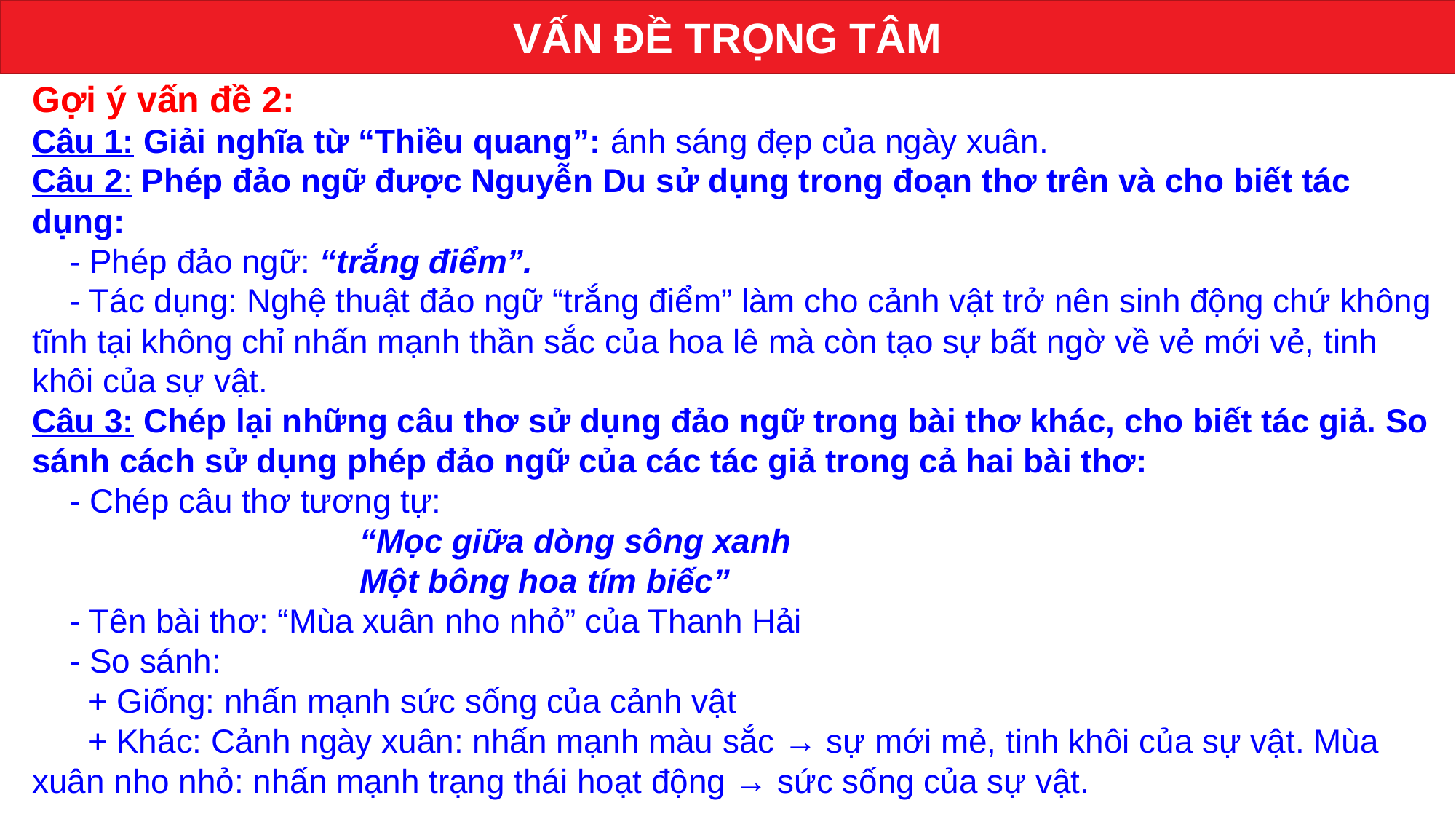

VẤN ĐỀ TRỌNG TÂM
Gợi ý vấn đề 2:
Câu 1: Giải nghĩa từ “Thiều quang”: ánh sáng đẹp của ngày xuân.
Câu 2: Phép đảo ngữ được Nguyễn Du sử dụng trong đoạn thơ trên và cho biết tác dụng:
    - Phép đảo ngữ: “trắng điểm”.
    - Tác dụng: Nghệ thuật đảo ngữ “trắng điểm” làm cho cảnh vật trở nên sinh động chứ không tĩnh tại không chỉ nhấn mạnh thần sắc của hoa lê mà còn tạo sự bất ngờ về vẻ mới vẻ, tinh khôi của sự vật.
Câu 3: Chép lại những câu thơ sử dụng đảo ngữ trong bài thơ khác, cho biết tác giả. So sánh cách sử dụng phép đảo ngữ của các tác giả trong cả hai bài thơ:
    - Chép câu thơ tương tự:
“Mọc giữa dòng sông xanh
Một bông hoa tím biếc”
    - Tên bài thơ: “Mùa xuân nho nhỏ” của Thanh Hải
    - So sánh:
      + Giống: nhấn mạnh sức sống của cảnh vật
      + Khác: Cảnh ngày xuân: nhấn mạnh màu sắc → sự mới mẻ, tinh khôi của sự vật. Mùa xuân nho nhỏ: nhấn mạnh trạng thái hoạt động → sức sống của sự vật.